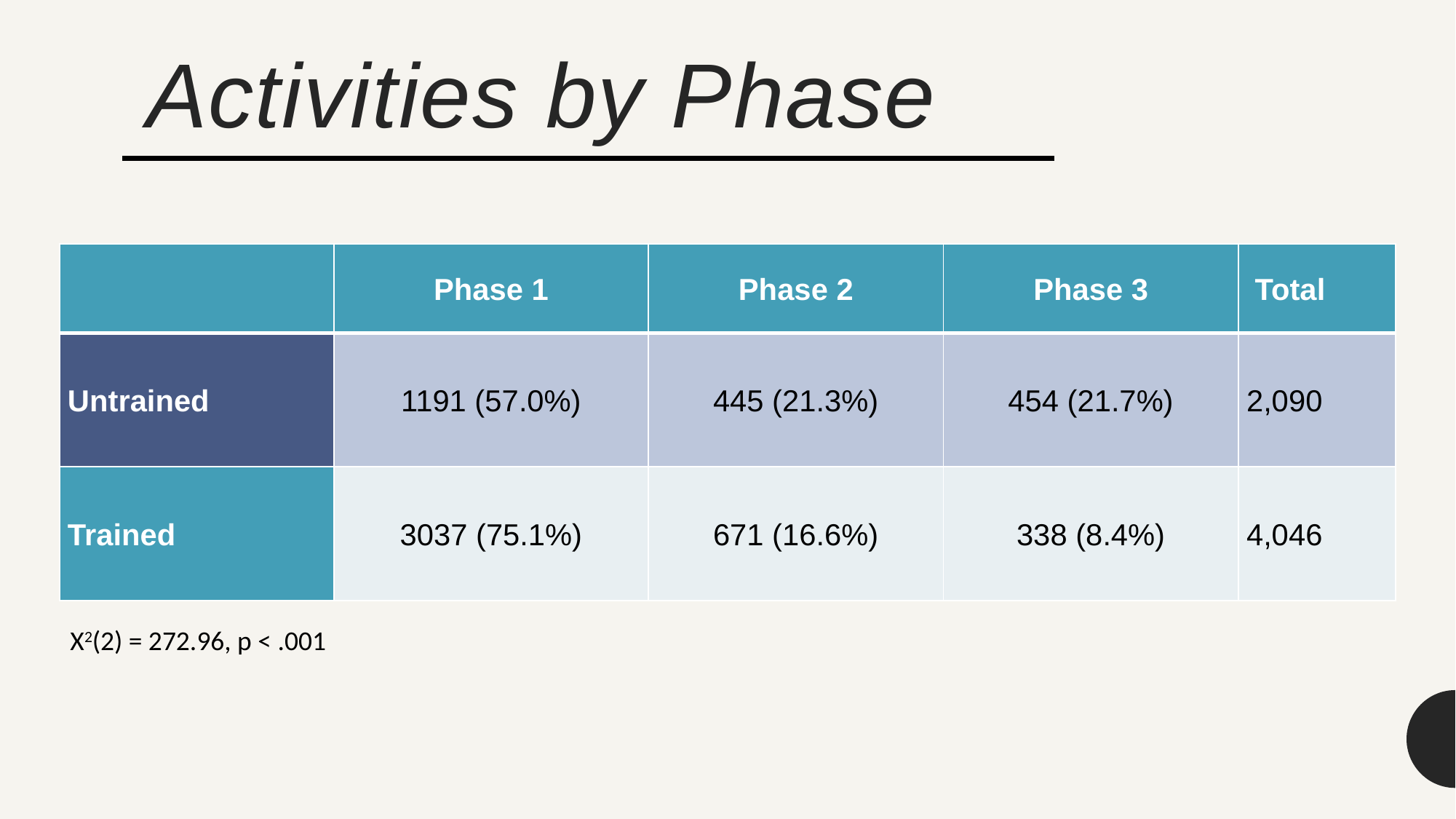

# Activities by Phase
|  | Phase 1 | Phase 2 | Phase 3 | Total |
| --- | --- | --- | --- | --- |
| Untrained | 1191 (57.0%) | 445 (21.3%) | 454 (21.7%) | 2,090 |
| Trained | 3037 (75.1%) | 671 (16.6%) | 338 (8.4%) | 4,046 |
Χ2(2) = 272.96, p < .001